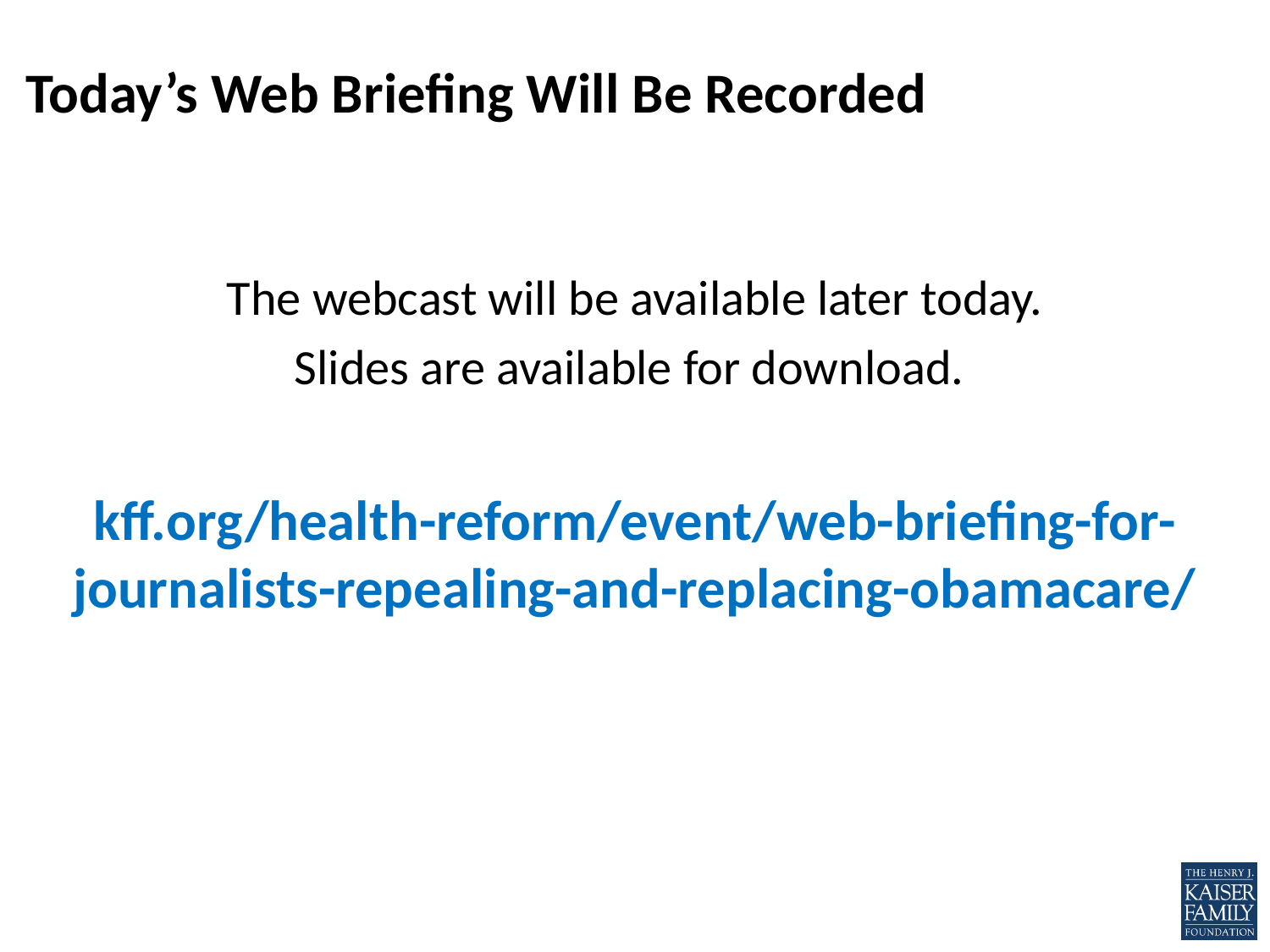

# Today’s Web Briefing Will Be Recorded

The webcast will be available later today.
Slides are available for download.

kff.org/health-reform/event/web-briefing-for-journalists-repealing-and-replacing-obamacare/